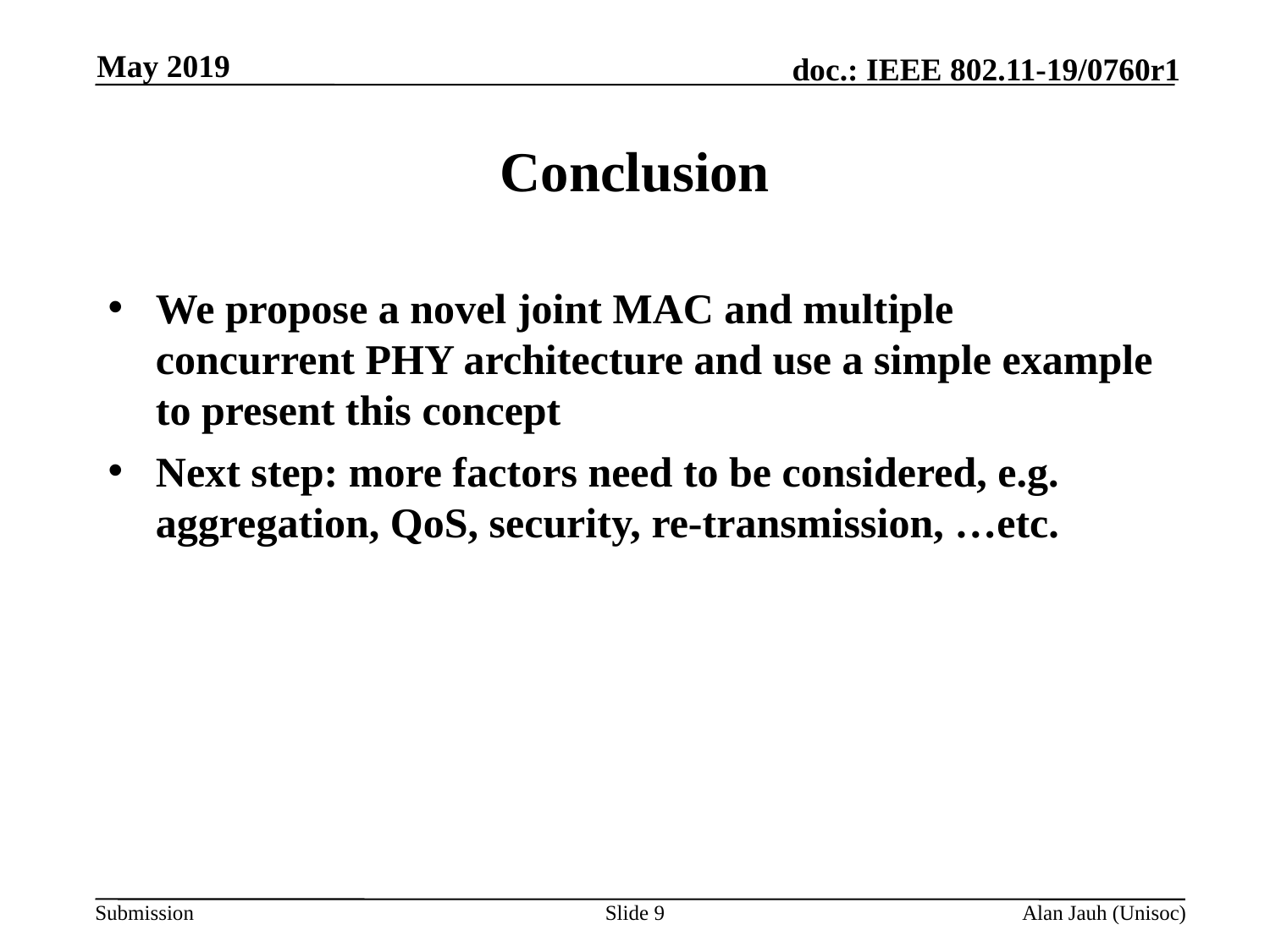

May 2019
# Conclusion
We propose a novel joint MAC and multiple concurrent PHY architecture and use a simple example to present this concept
Next step: more factors need to be considered, e.g. aggregation, QoS, security, re-transmission, …etc.
Slide 9
Alan Jauh (Unisoc)